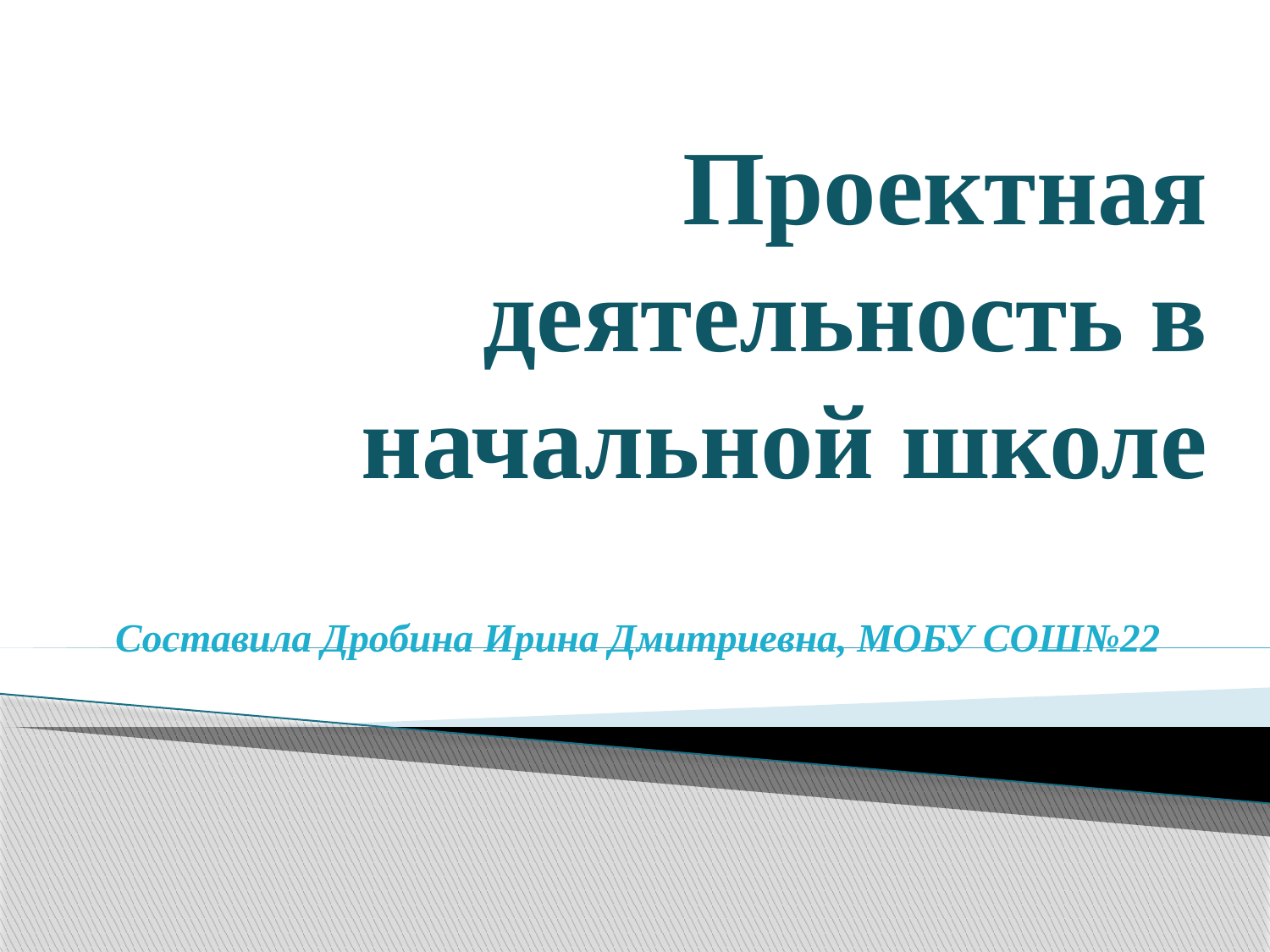

# Проектная деятельность в начальной школе
 Составила Дробина Ирина Дмитриевна, МОБУ СОШ№22